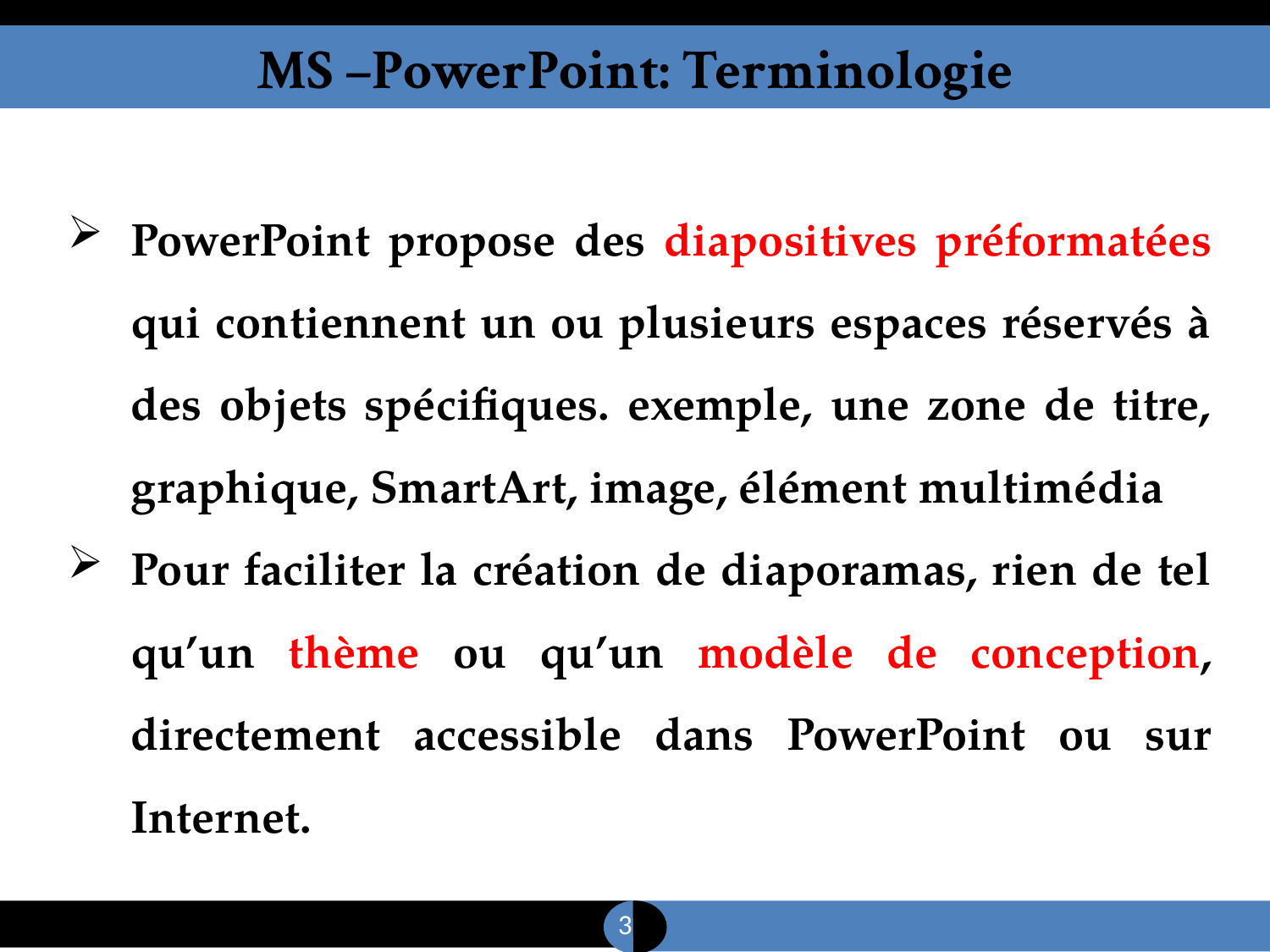

MS –PowerPoint: Terminologie

PowerPoint propose des diapositives préformatées qui contiennent un ou plusieurs espaces réservés à des objets spécifiques. exemple, une zone de titre, graphique, SmartArt, image, élément multimédia
Pour faciliter la création de diaporamas, rien de tel qu’un thème ou qu’un modèle de conception, directement accessible dans PowerPoint ou sur Internet.

3

3